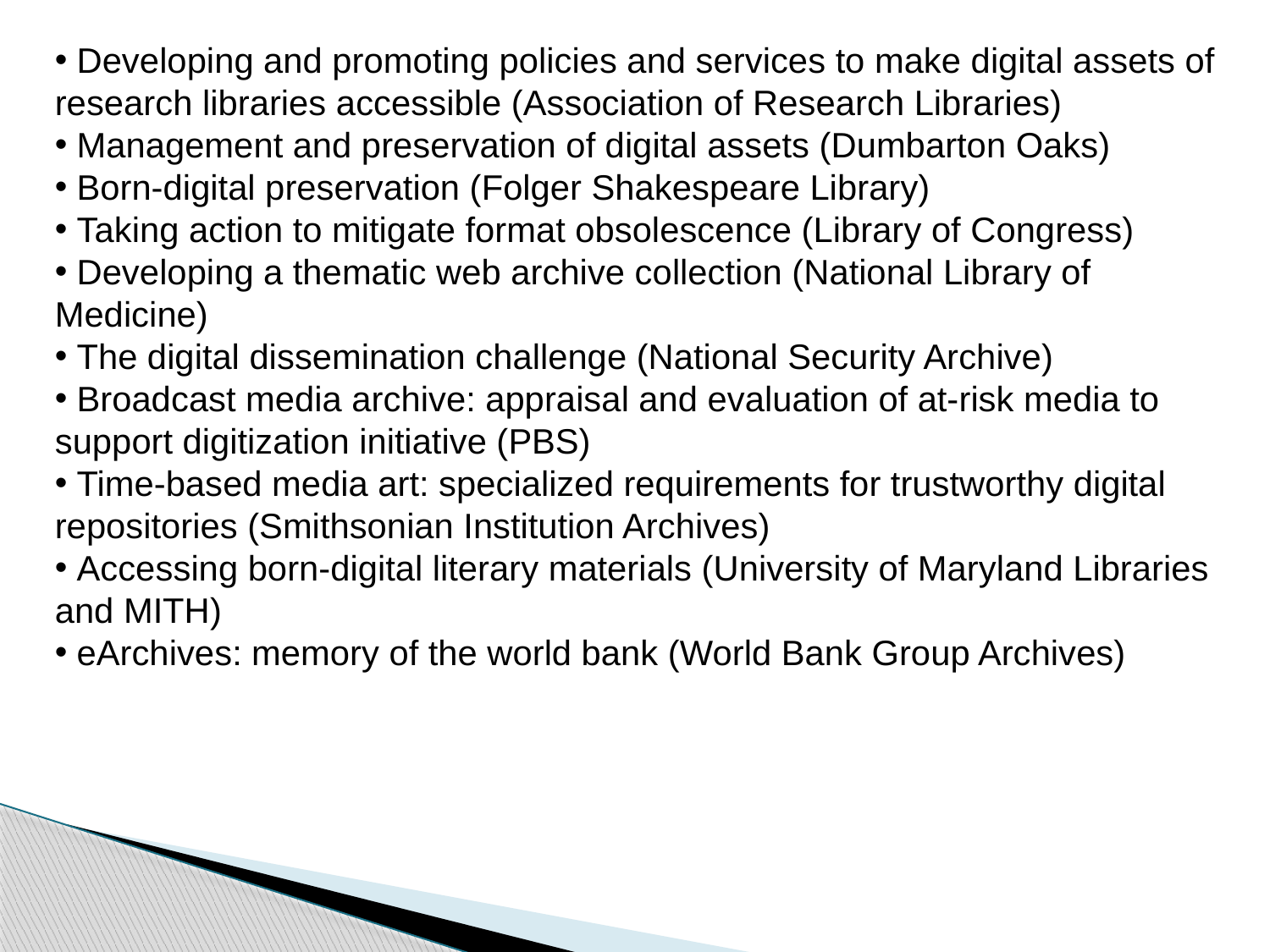

Developing and promoting policies and services to make digital assets of research libraries accessible (Association of Research Libraries)
 Management and preservation of digital assets (Dumbarton Oaks)
 Born-digital preservation (Folger Shakespeare Library)
 Taking action to mitigate format obsolescence (Library of Congress)
 Developing a thematic web archive collection (National Library of Medicine)
 The digital dissemination challenge (National Security Archive)
 Broadcast media archive: appraisal and evaluation of at-risk media to support digitization initiative (PBS)
 Time-based media art: specialized requirements for trustworthy digital repositories (Smithsonian Institution Archives)
 Accessing born-digital literary materials (University of Maryland Libraries and MITH)
 eArchives: memory of the world bank (World Bank Group Archives)